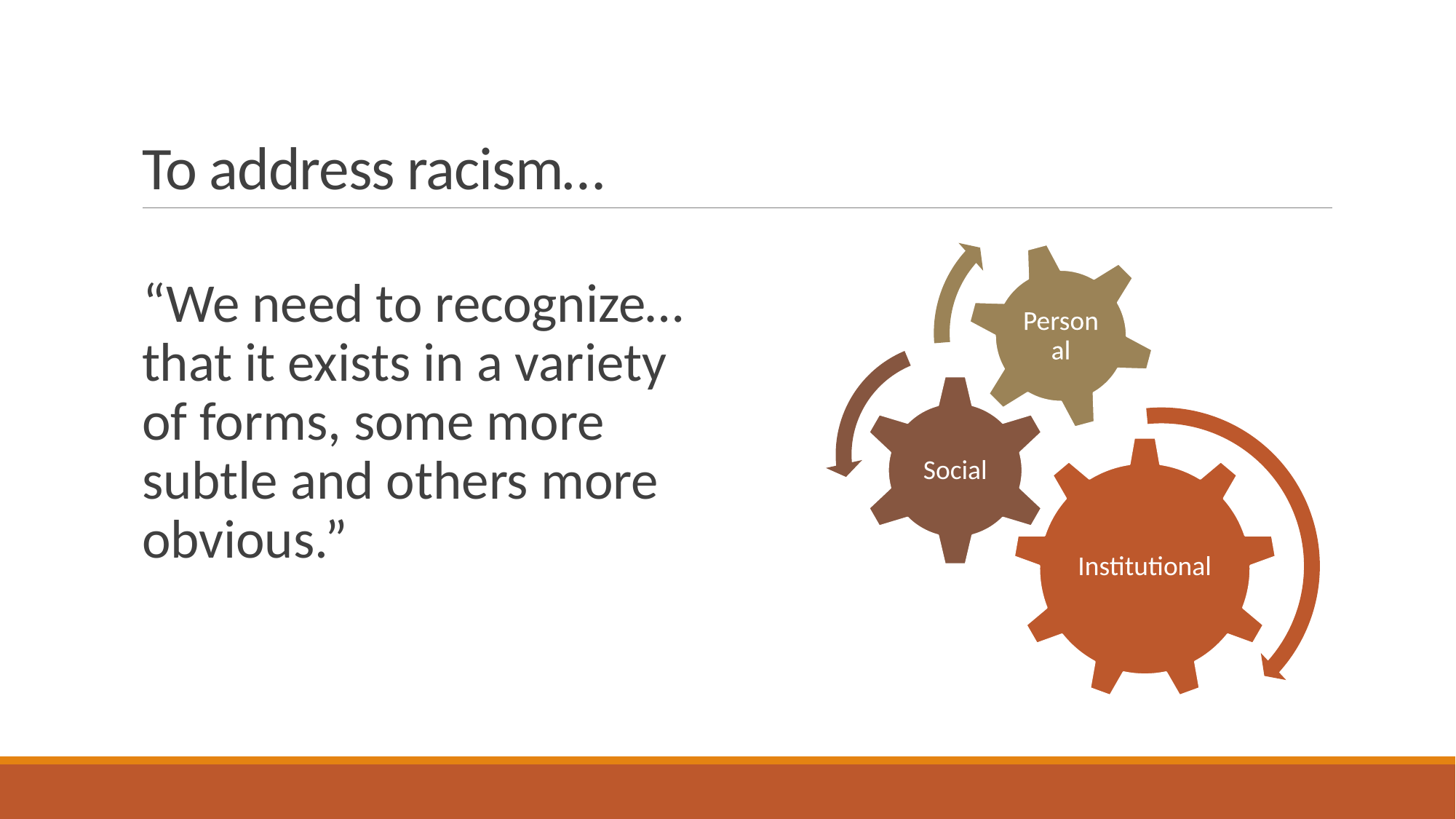

# To address racism…
Institutional
Social
Personal
“We need to recognize…that it exists in a variety of forms, some more subtle and others more obvious.”